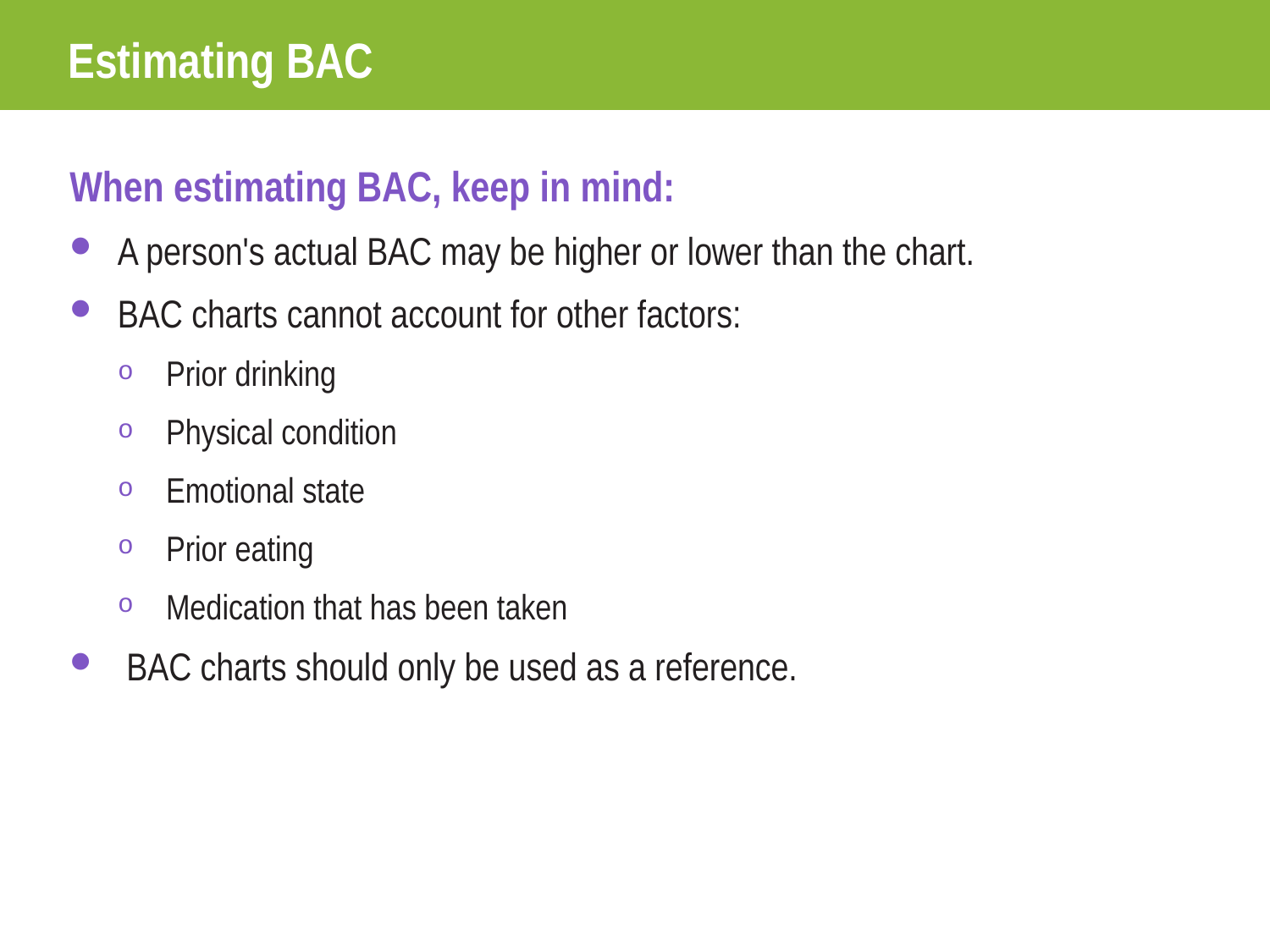

# Estimating BAC
When estimating BAC, keep in mind:
A person's actual BAC may be higher or lower than the chart.
BAC charts cannot account for other factors:
Prior drinking
Physical condition
Emotional state
Prior eating
Medication that has been taken
 BAC charts should only be used as a reference.